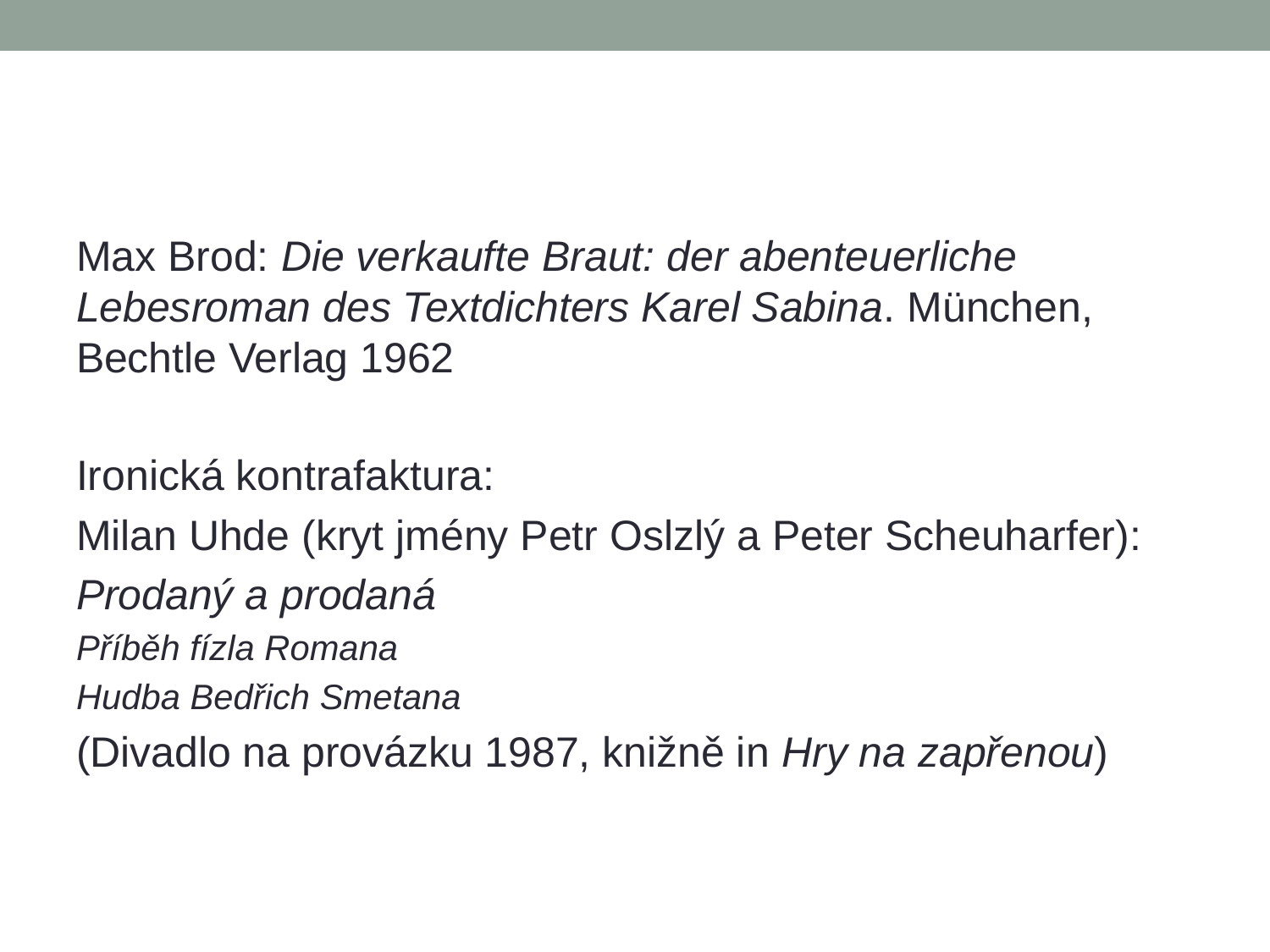

#
Max Brod: Die verkaufte Braut: der abenteuerliche Lebesroman des Textdichters Karel Sabina. München, Bechtle Verlag 1962

Ironická kontrafaktura:
Milan Uhde (kryt jmény Petr Oslzlý a Peter Scheuharfer):
Prodaný a prodaná
Příběh fízla Romana
Hudba Bedřich Smetana
(Divadlo na provázku 1987, knižně in Hry na zapřenou)